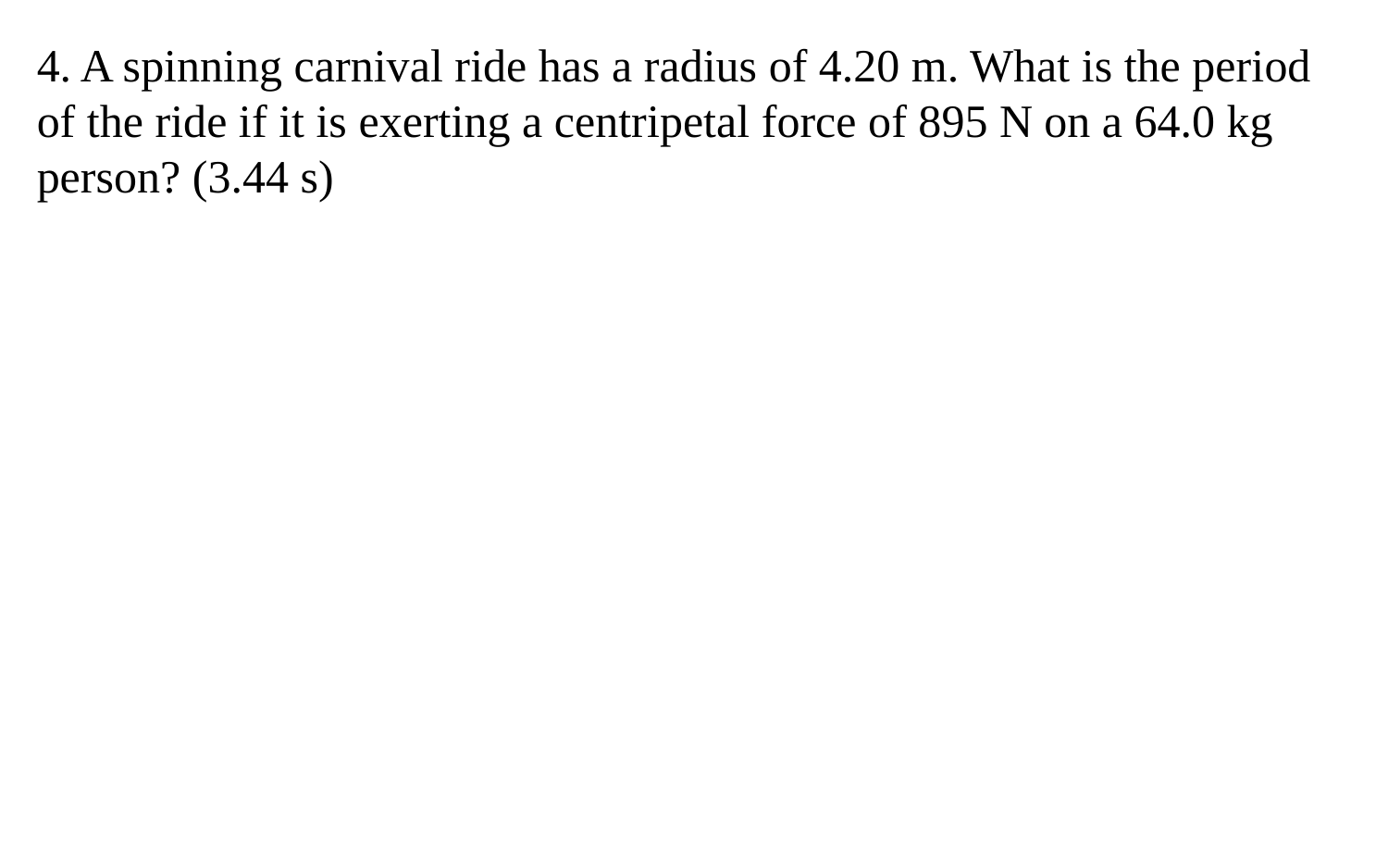

4. A spinning carnival ride has a radius of 4.20 m. What is the period of the ride if it is exerting a centripetal force of 895 N on a 64.0 kg person? (3.44 s)